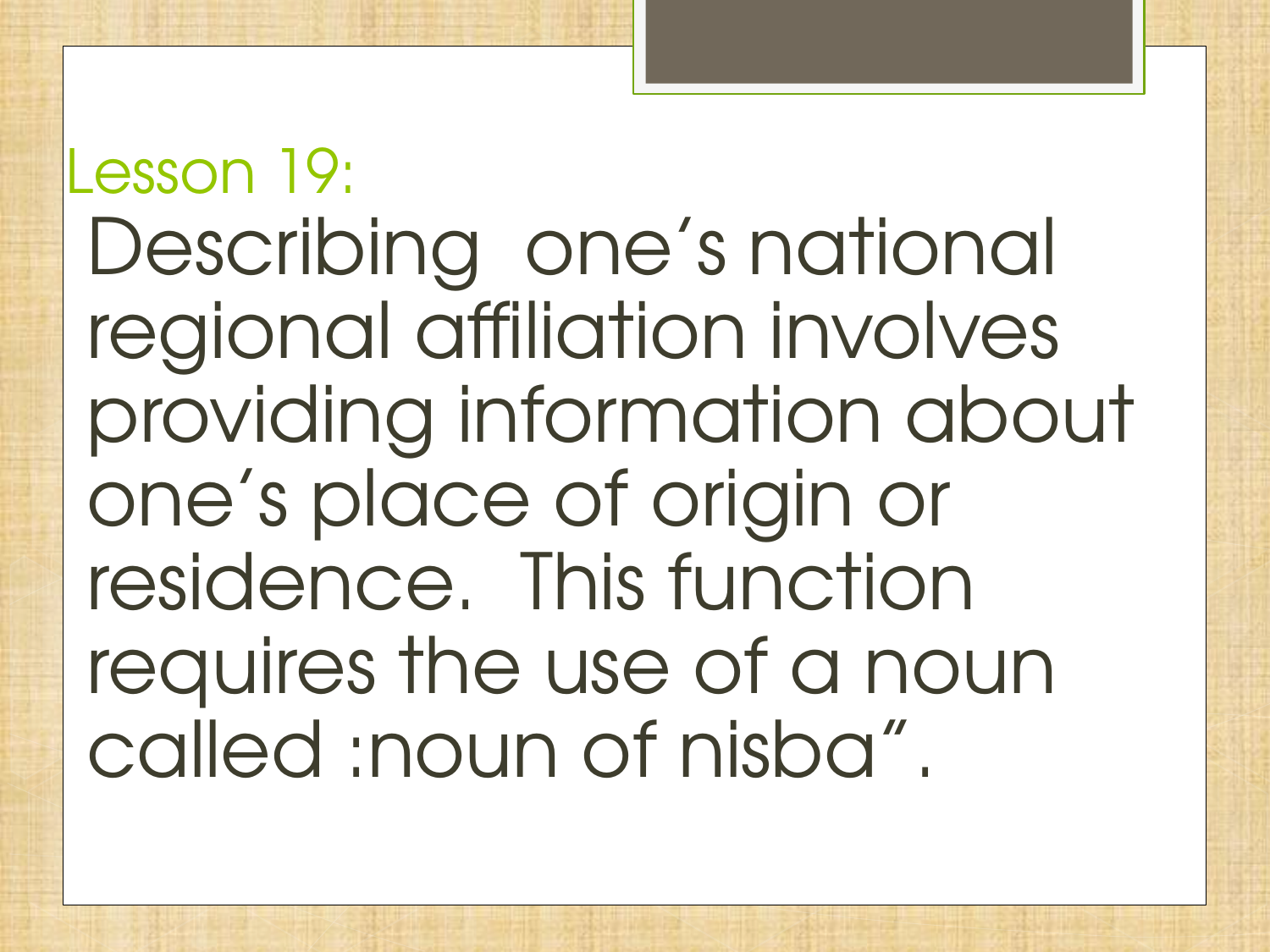

# Lesson 19:
Describing  one’s national regional affiliation involves providing information about one’s place of origin or residence.  This function requires the use of a noun called :noun of nisba”.